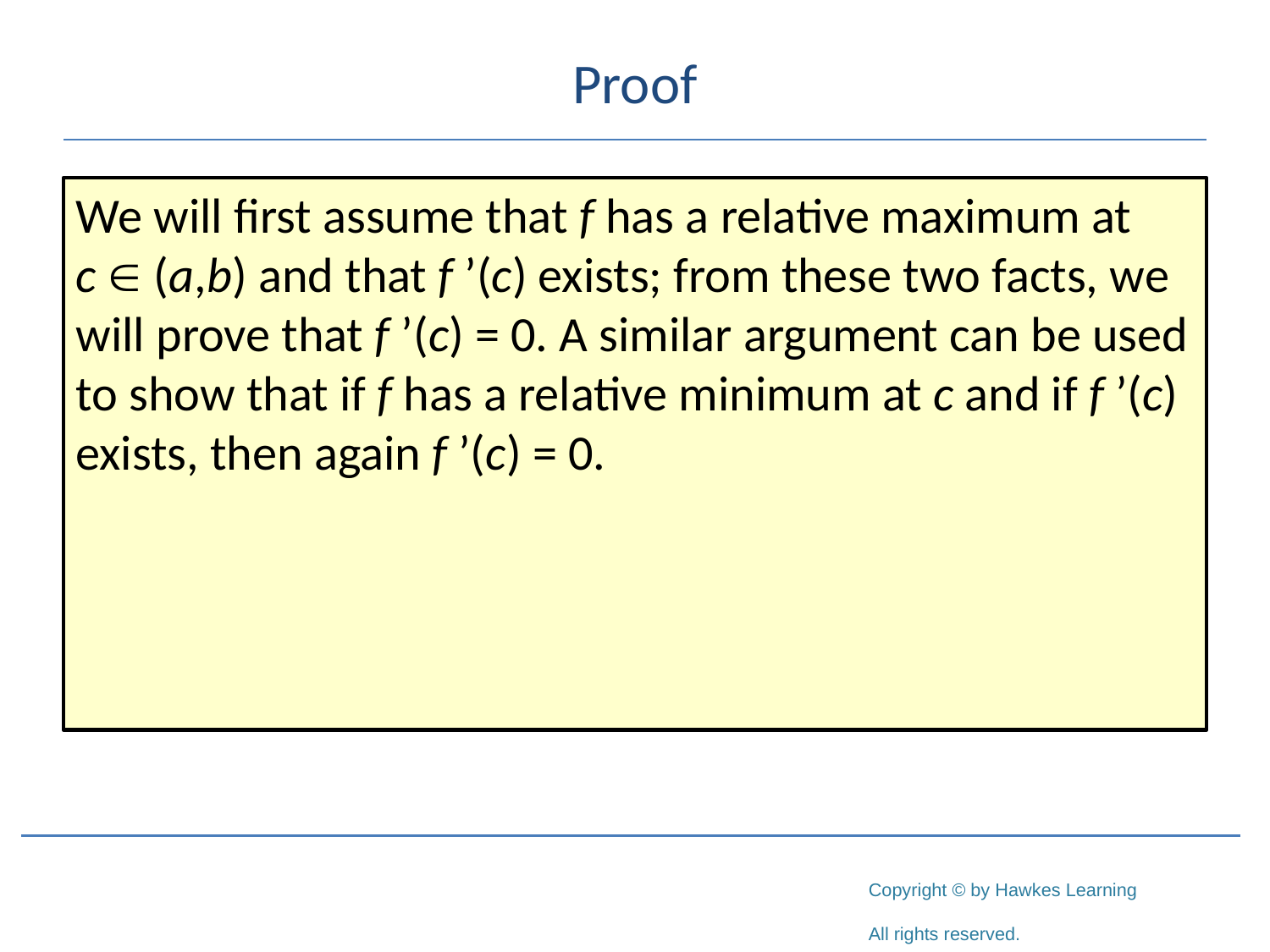

# Proof
We will first assume that f has a relative maximum at c ∈ (a,b) and that f ’(c) exists; from these two facts, we will prove that f ’(c) = 0. A similar argument can be used to show that if f has a relative minimum at c and if f ’(c) exists, then again f ’(c) = 0.